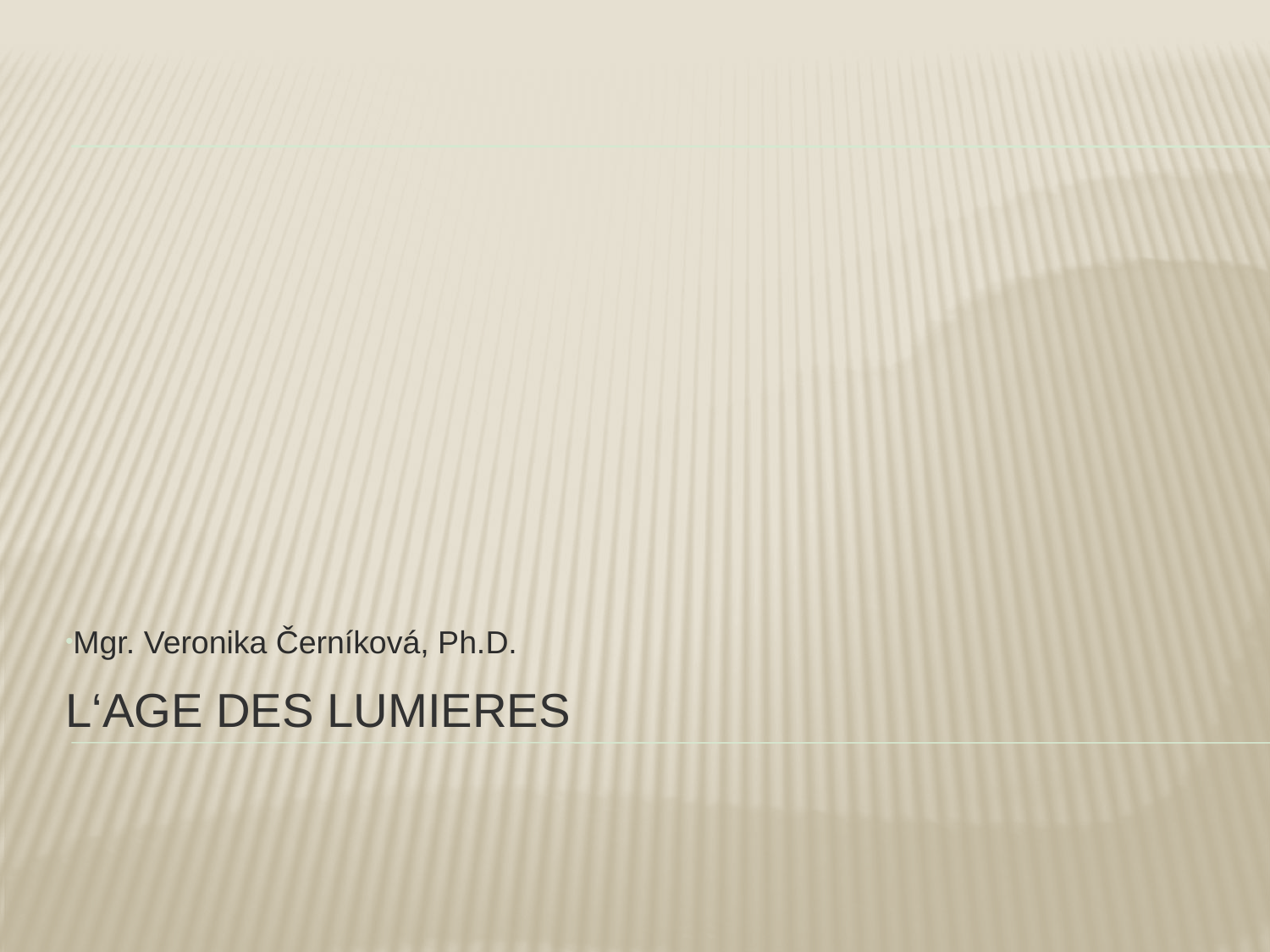

Mgr. Veronika Černíková, Ph.D.
# L‘age des lumieres